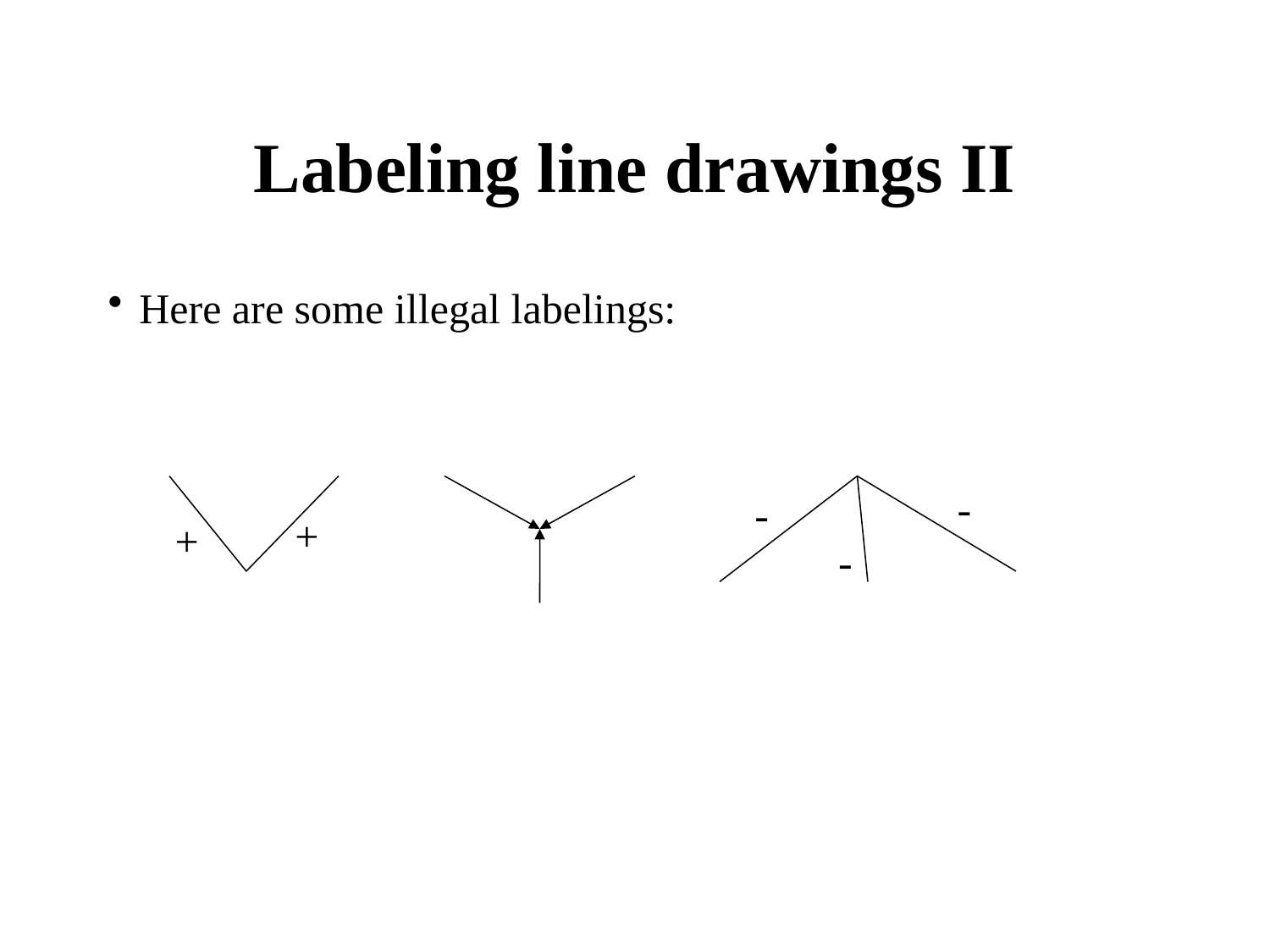

# Labeling line drawings II
Here are some illegal labelings:

-
-
+
+

-